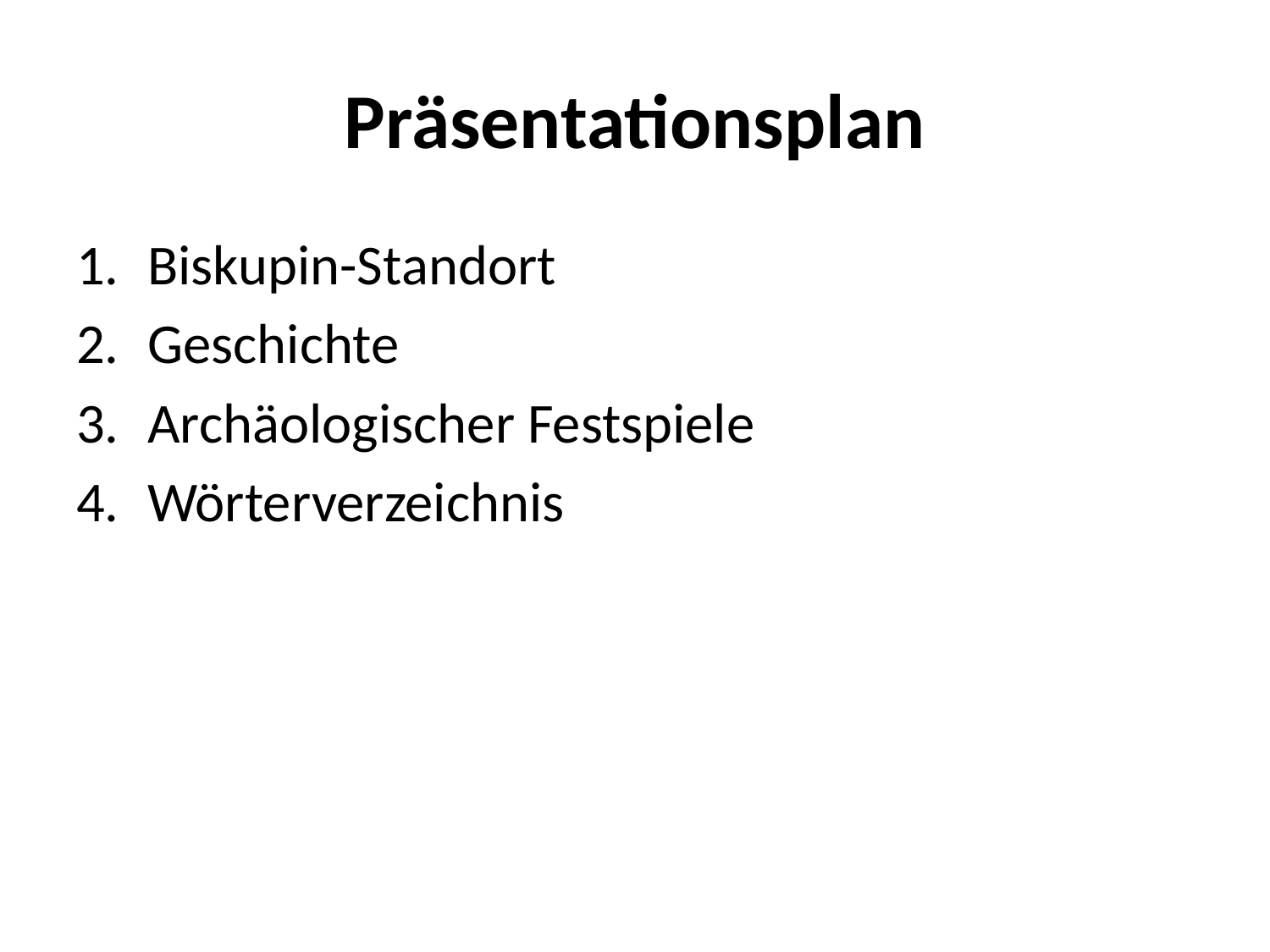

# Präsentationsplan
Biskupin-Standort
Geschichte
Archäologischer Festspiele
Wörterverzeichnis